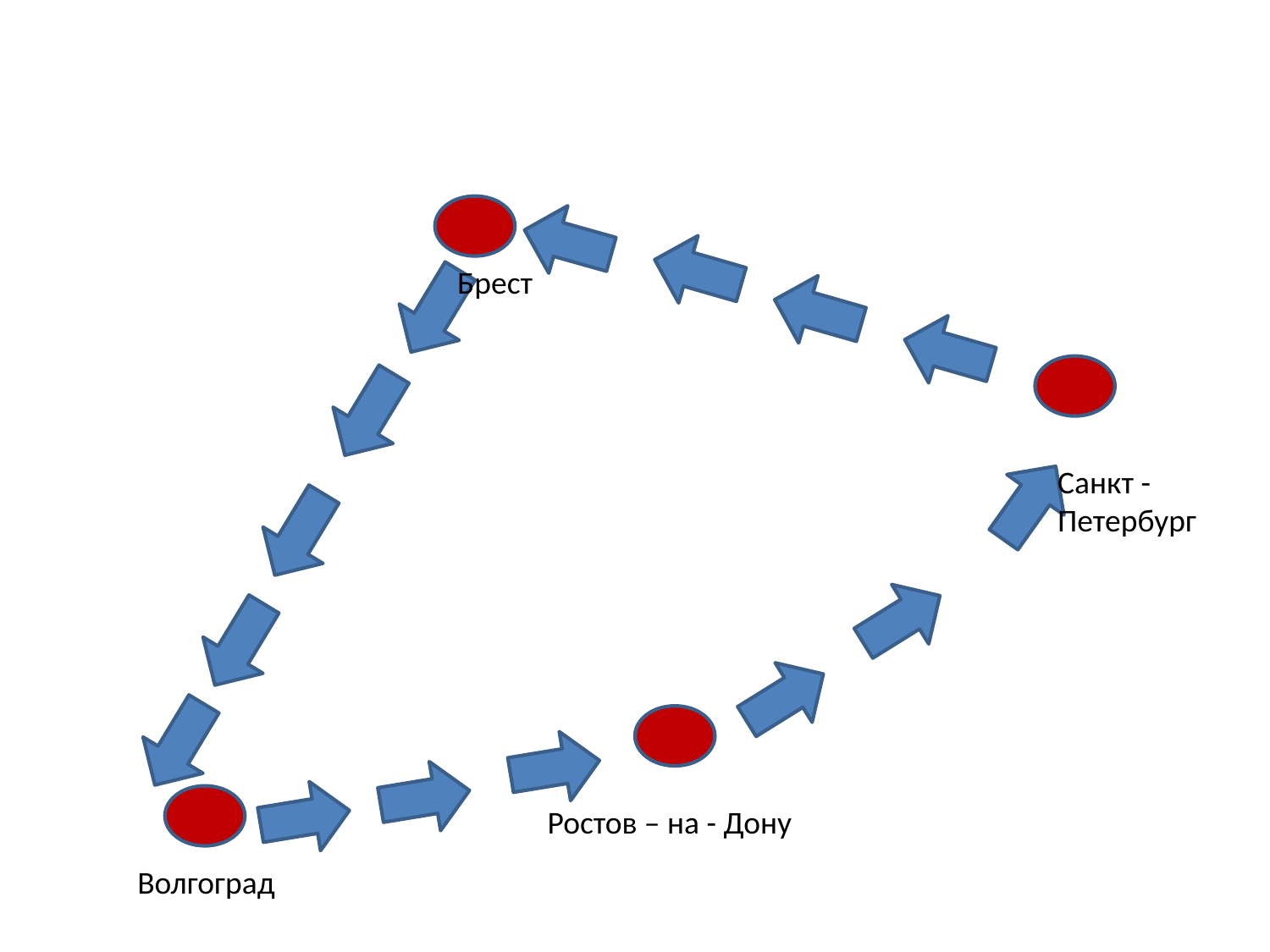

Брест

Санкт - Петербург

Ростов – на - Дону
Волгоград